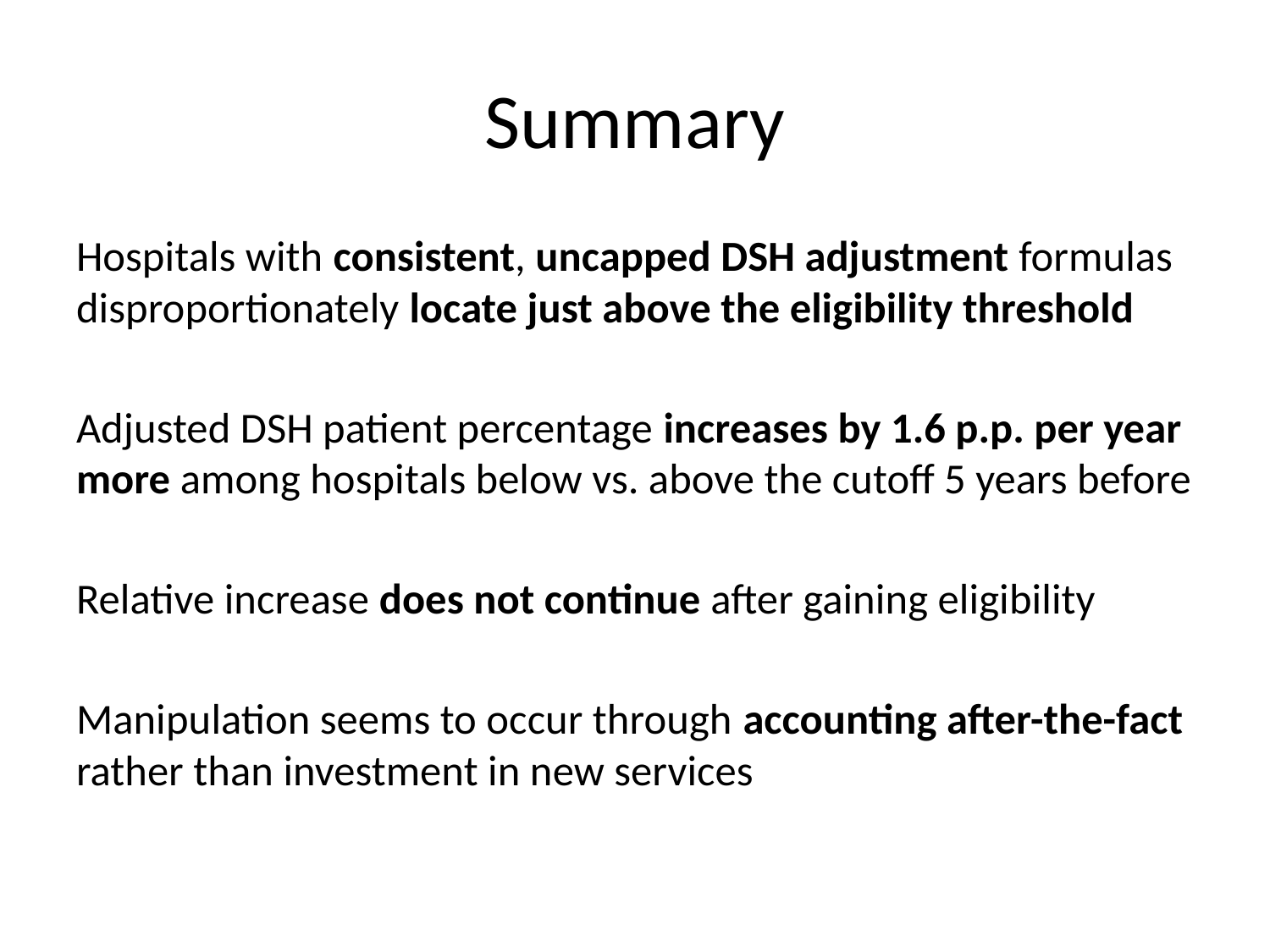

# Summary
Hospitals with consistent, uncapped DSH adjustment formulas disproportionately locate just above the eligibility threshold

Adjusted DSH patient percentage increases by 1.6 p.p. per year more among hospitals below vs. above the cutoff 5 years before

Relative increase does not continue after gaining eligibility

Manipulation seems to occur through accounting after-the-fact rather than investment in new services